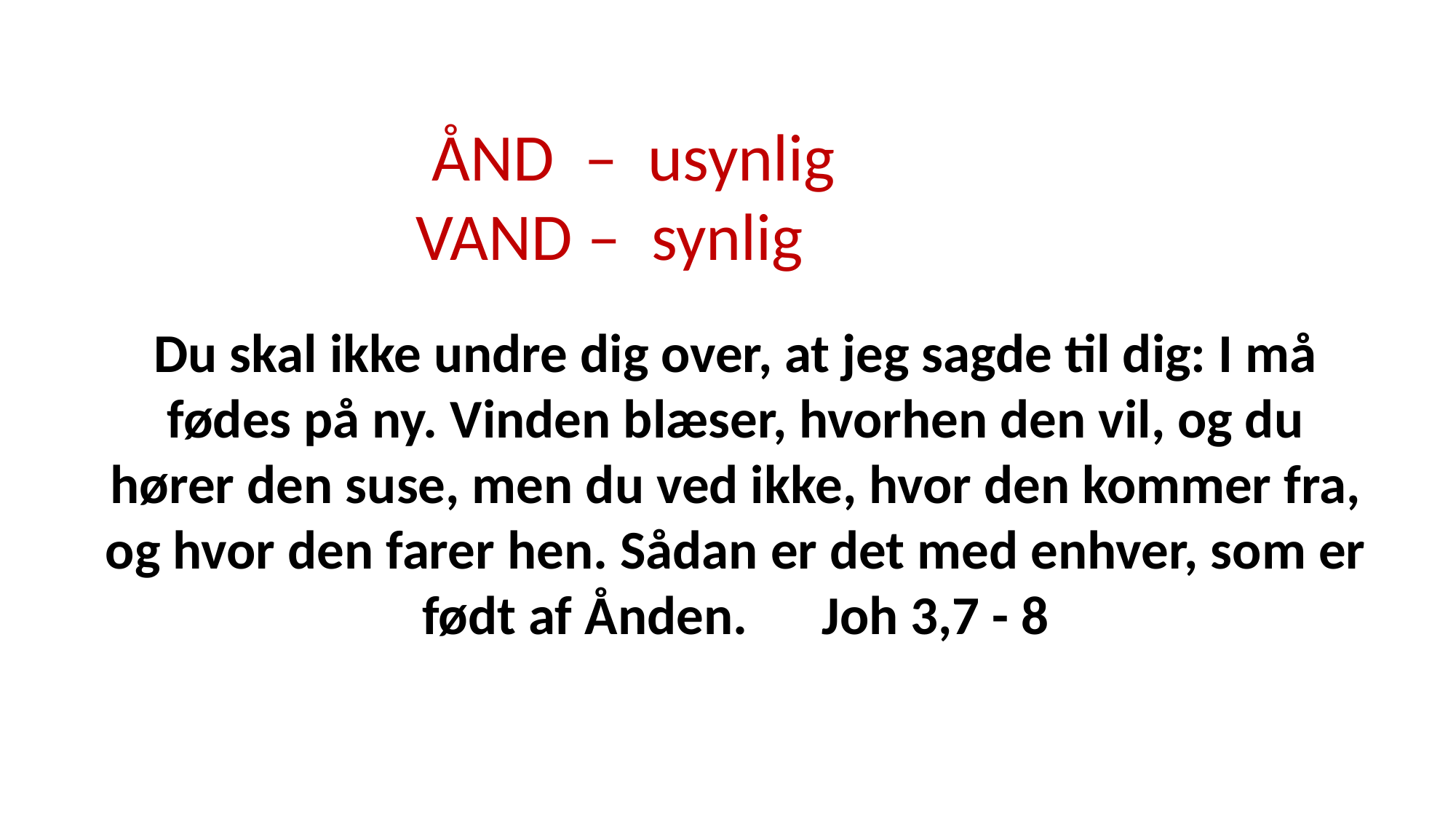

ÅND  –  usynlig
                     VAND –  synlig

Du skal ikke undre dig over, at jeg sagde til dig: I må fødes på ny. Vinden blæser, hvorhen den vil, og du hører den suse, men du ved ikke, hvor den kommer fra, og hvor den farer hen. Sådan er det med enhver, som er født af Ånden.      Joh 3,7 - 8